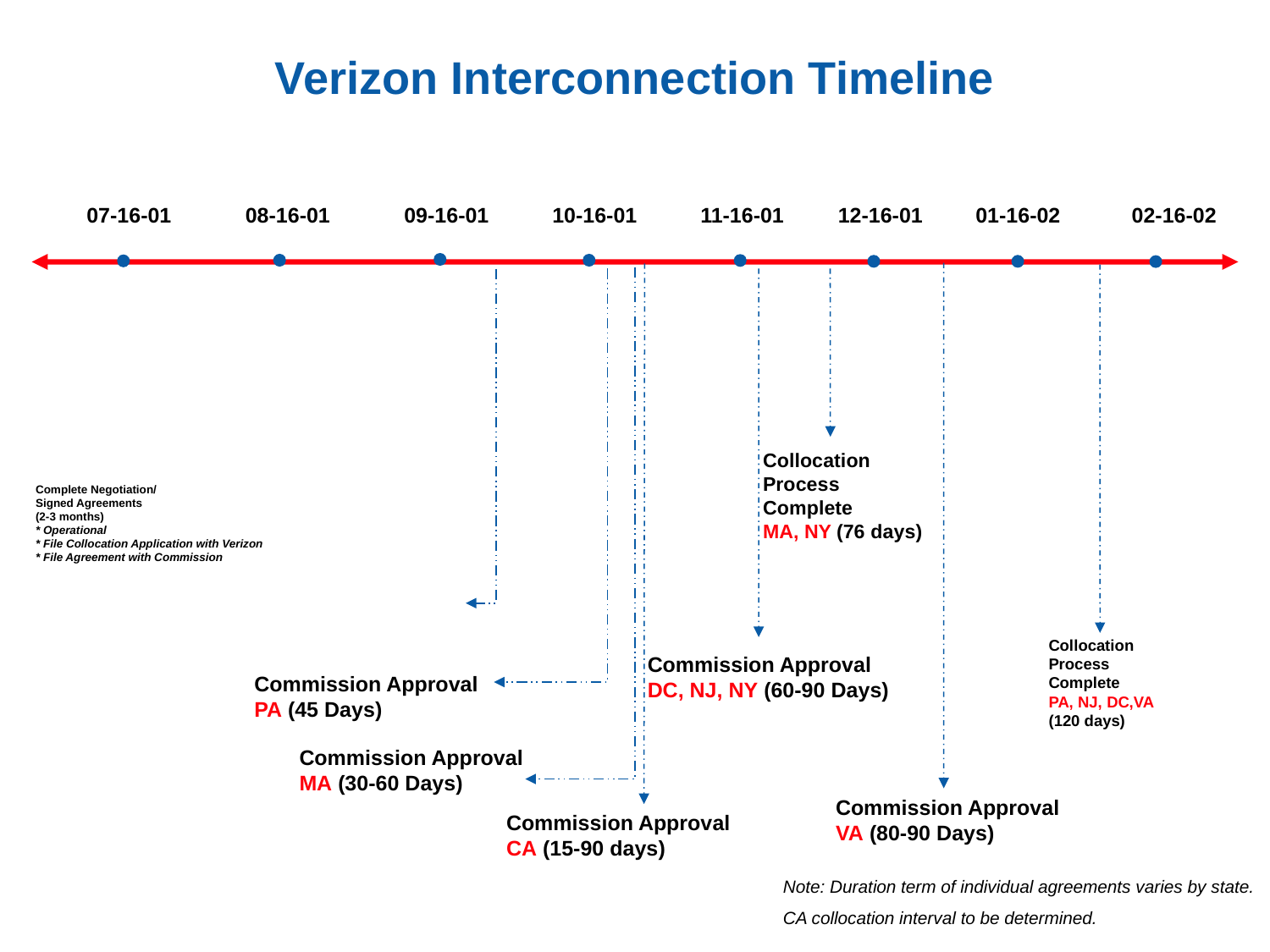

Verizon Interconnection Timeline
07-16-01
08-16-01
09-16-01
10-16-01
11-16-01
12-16-01
01-16-02
02-16-02

Collocation
Process
Complete
MA, NY (76 days)
Complete Negotiation/
Signed Agreements
(2-3 months)
* Operational
* File Collocation Application with Verizon
* File Agreement with Commission
Collocation
Process
Complete
PA, NJ, DC,VA
(120 days)
Commission Approval
DC, NJ, NY (60-90 Days)
Commission Approval
PA (45 Days)
Commission Approval
MA (30-60 Days)
Commission Approval
VA (80-90 Days)
Commission Approval
CA (15-90 days)
Note: Duration term of individual agreements varies by state.
CA collocation interval to be determined.